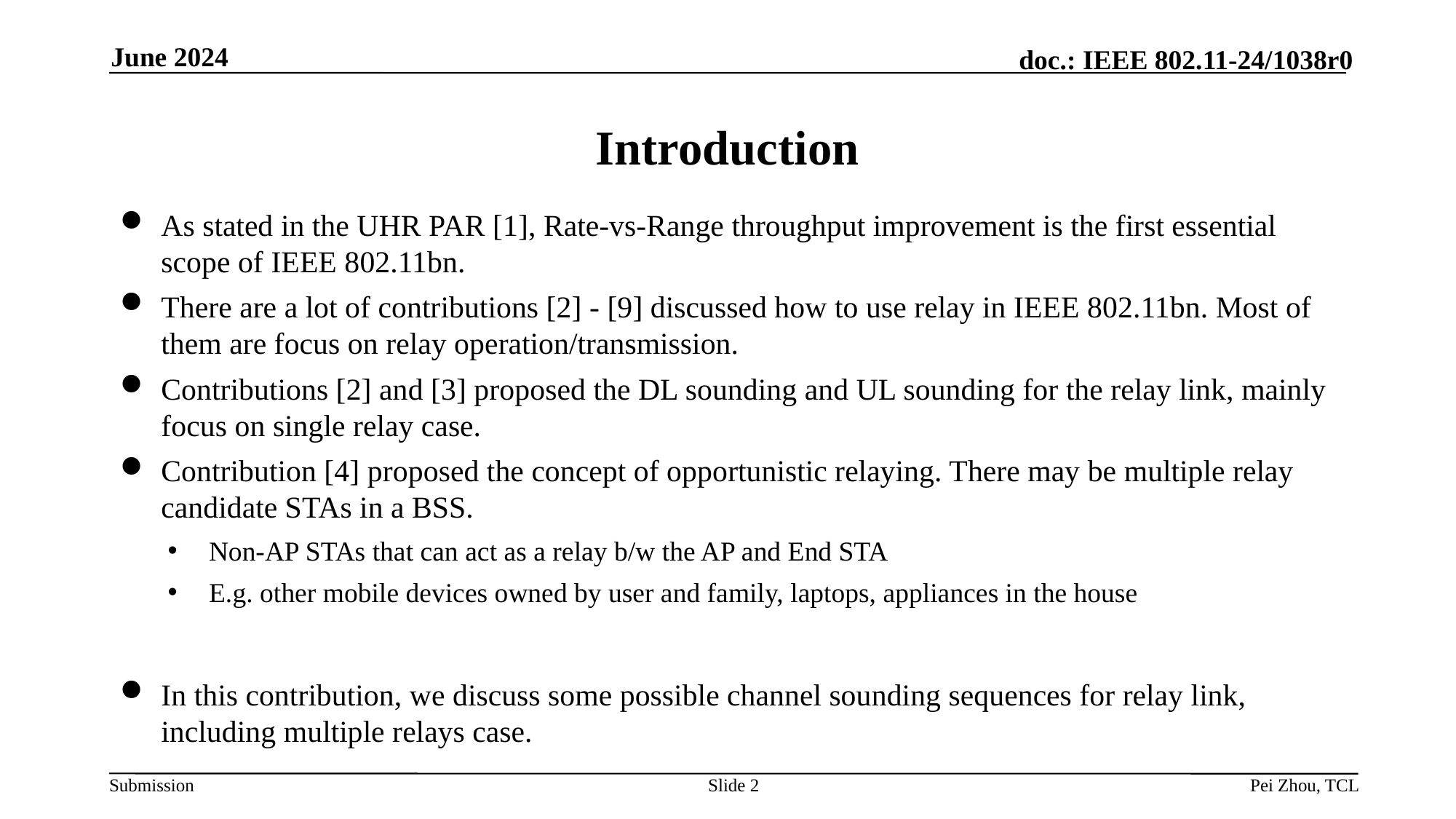

June 2024
# Introduction
As stated in the UHR PAR [1], Rate-vs-Range throughput improvement is the first essential scope of IEEE 802.11bn.
There are a lot of contributions [2] - [9] discussed how to use relay in IEEE 802.11bn. Most of them are focus on relay operation/transmission.
Contributions [2] and [3] proposed the DL sounding and UL sounding for the relay link, mainly focus on single relay case.
Contribution [4] proposed the concept of opportunistic relaying. There may be multiple relay candidate STAs in a BSS.
Non-AP STAs that can act as a relay b/w the AP and End STA
E.g. other mobile devices owned by user and family, laptops, appliances in the house

In this contribution, we discuss some possible channel sounding sequences for relay link, including multiple relays case.
Slide 2
Pei Zhou, TCL